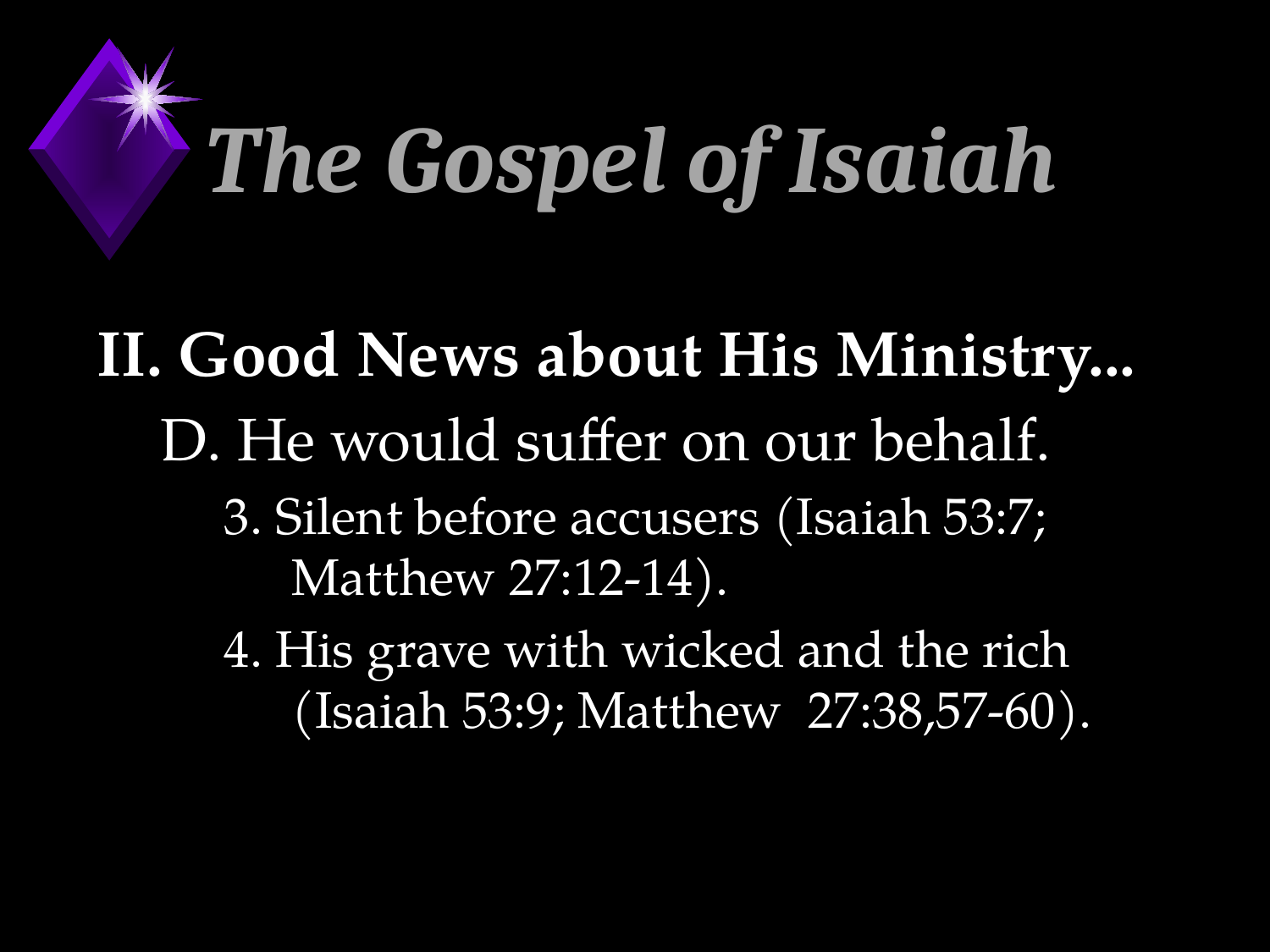

# The Gospel of Isaiah
II. Good News about His Ministry...
D. He would suffer on our behalf.
3. Silent before accusers (Isaiah 53:7; 	    Matthew 27:12-14).
4. His grave with wicked and the rich   	    (Isaiah 53:9; Matthew  27:38,57-60).